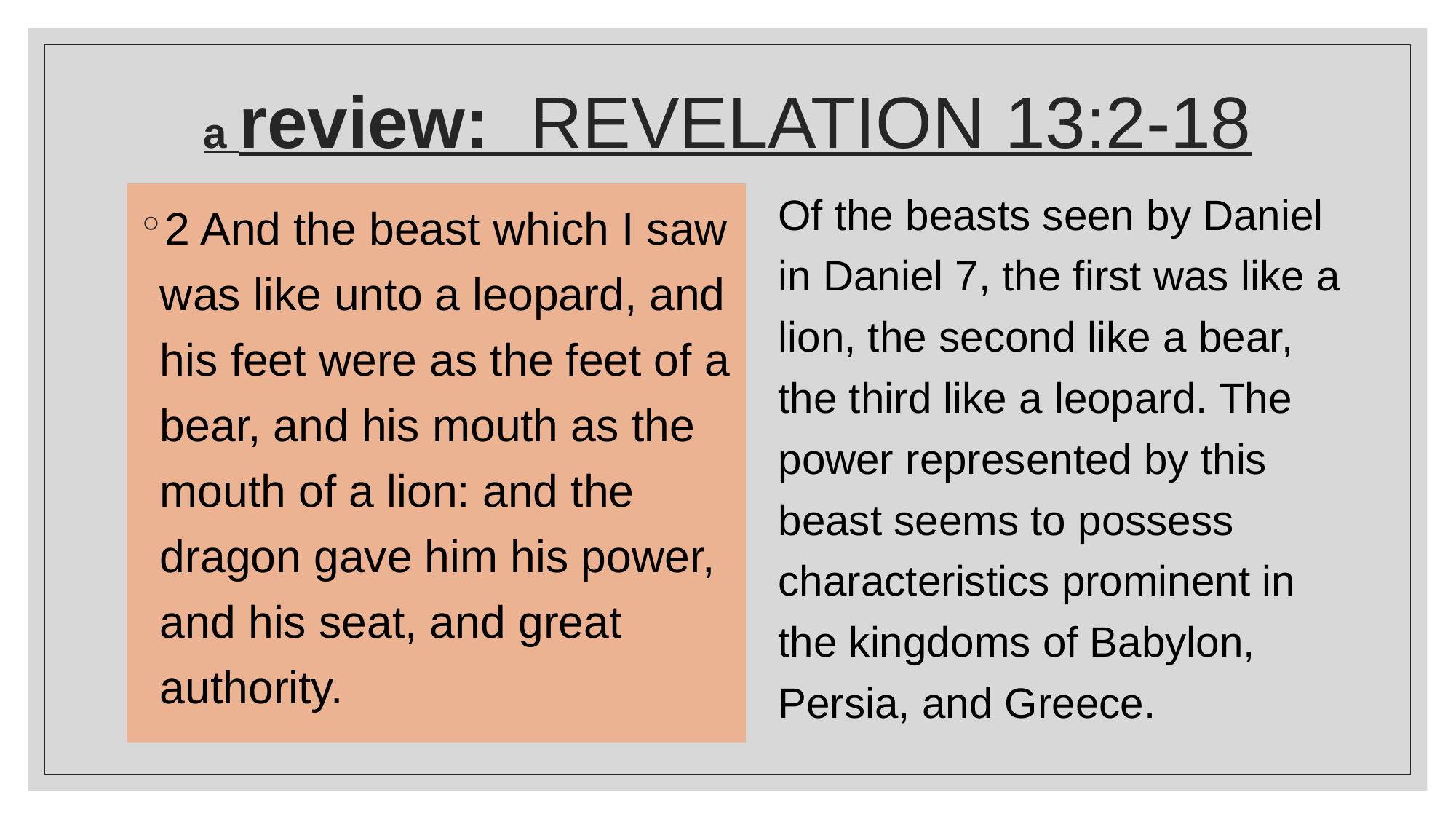

# a review:  REVELATION 13:2-18
Of the beasts seen by Daniel in Daniel 7, the first was like a lion, the second like a bear, the third like a leopard. The power represented by this beast seems to possess characteristics prominent in the kingdoms of Babylon, Persia, and Greece.
2 And the beast which I saw was like unto a leopard, and his feet were as the feet of a bear, and his mouth as the mouth of a lion: and the dragon gave him his power, and his seat, and great authority.